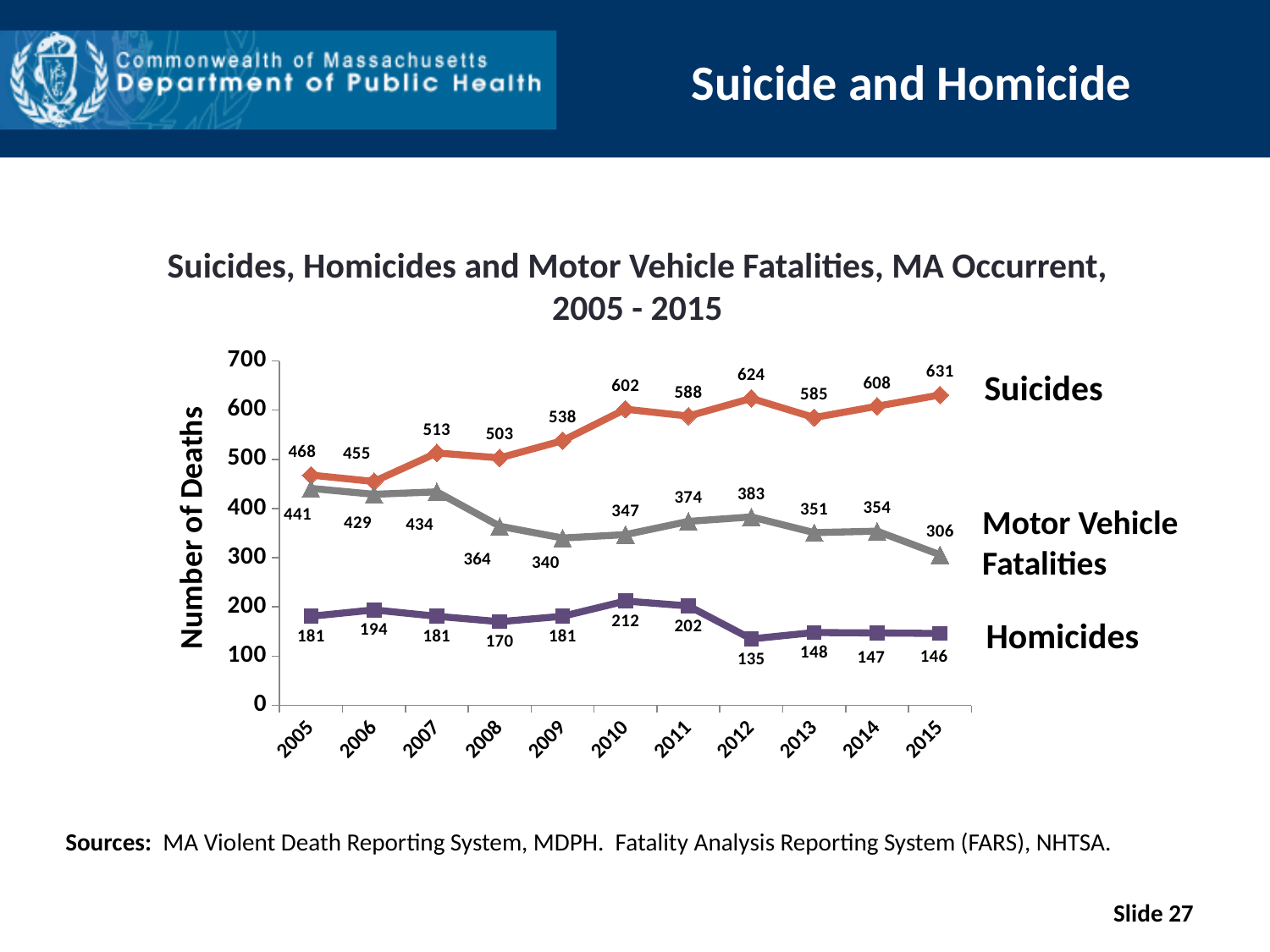

# Suicide and Homicide
Suicides, Homicides and Motor Vehicle Fatalities, MA Occurrent, 2005 - 2015

### Chart

| Category | Suicides | Homicides | Motor Vehicle Deaths |
|---|---|---|---|
| 2005 | 468.0 | 181.0 | 441.0 |
| 2006 | 455.0 | 194.0 | 429.0 |
| 2007 | 513.0 | 181.0 | 434.0 |
| 2008 | 503.0 | 170.0 | 364.0 |
| 2009 | 538.0 | 181.0 | 340.0 |
| 2010 | 602.0 | 212.0 | 347.0 |
| 2011 | 588.0 | 202.0 | 374.0 |
| 2012 | 624.0 | 135.0 | 383.0 |
| 2013 | 585.0 | 148.0 | 351.0 |
| 2014 | 608.0 | 147.0 | 354.0 |
| 2015 | 631.0 | 146.0 | 306.0 |
 Suicides
Motor Vehicle Fatalities
Homicides
Sources:  MA Violent Death Reporting System, MDPH.  Fatality Analysis Reporting System (FARS), NHTSA.
Slide 27